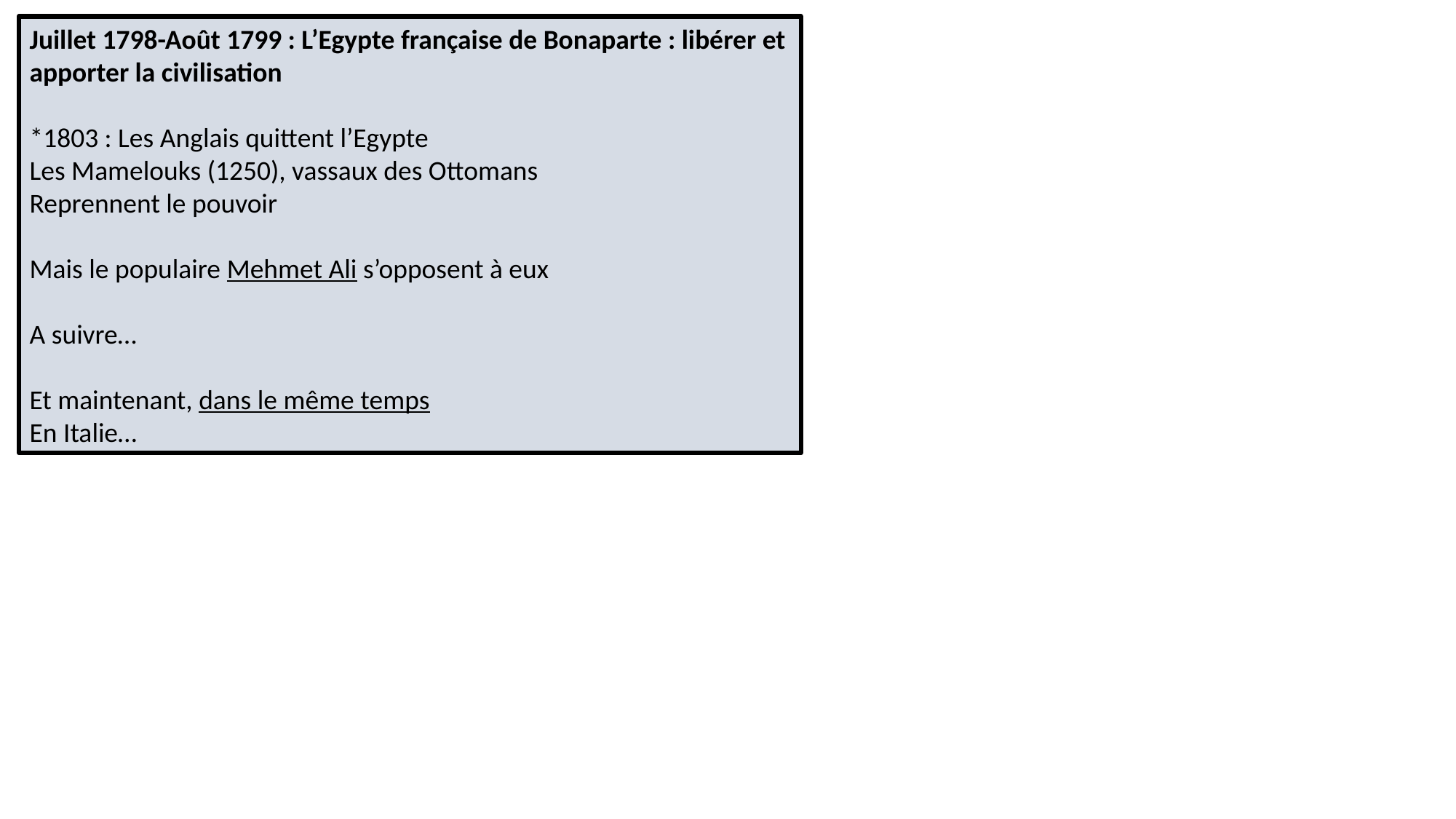

Juillet 1798-Août 1799 : L’Egypte française de Bonaparte : libérer et apporter la civilisation

*1803 : Les Anglais quittent l’Egypte
Les Mamelouks (1250), vassaux des Ottomans
Reprennent le pouvoir

Mais le populaire Mehmet Ali s’opposent à eux

A suivre…

Et maintenant, dans le même temps
En Italie…